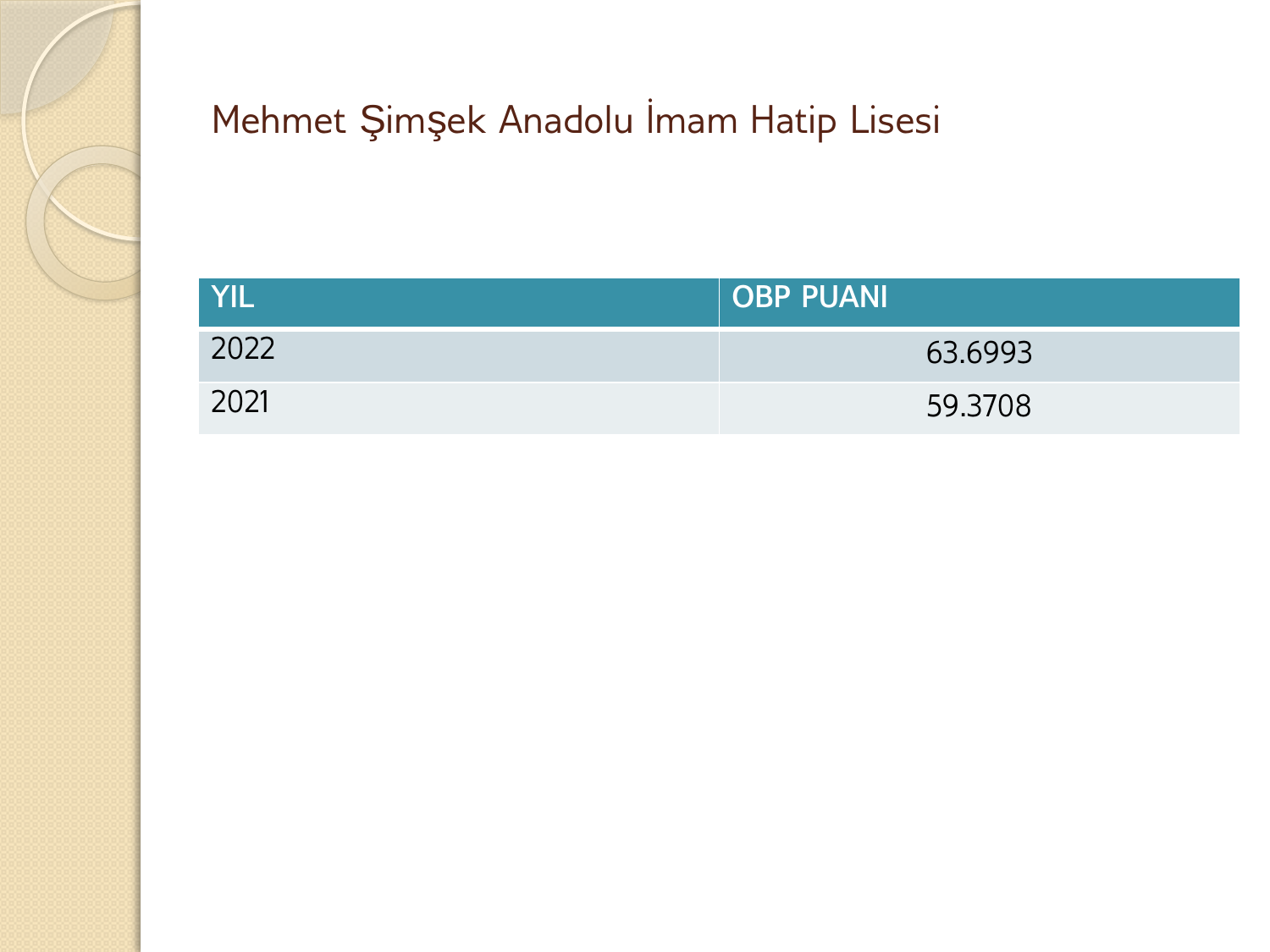

# Mehmet Şimşek Anadolu İmam Hatip Lisesi
| YIL | OBP PUANI |
| --- | --- |
| 2022 | 63.6993 |
| 2021 | 59.3708 |